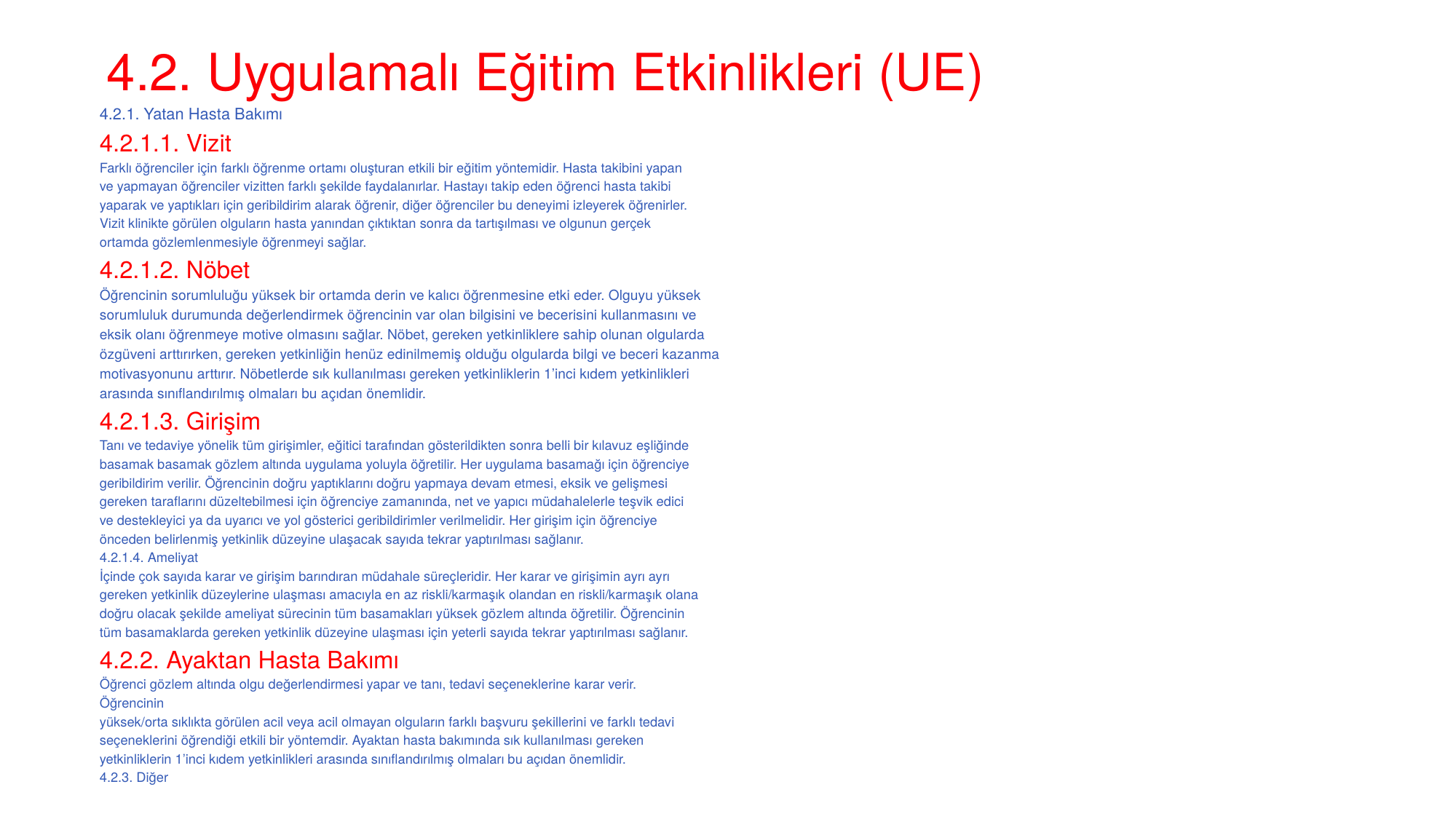

# 4.2. Uygulamalı Eğitim Etkinlikleri (UE)
4.2.1. Yatan Hasta Bakımı
4.2.1.1. Vizit
Farklı öğrenciler için farklı öğrenme ortamı oluşturan etkili bir eğitim yöntemidir. Hasta takibini yapan
ve yapmayan öğrenciler vizitten farklı şekilde faydalanırlar. Hastayı takip eden öğrenci hasta takibi
yaparak ve yaptıkları için geribildirim alarak öğrenir, diğer öğrenciler bu deneyimi izleyerek öğrenirler.
Vizit klinikte görülen olguların hasta yanından çıktıktan sonra da tartışılması ve olgunun gerçek
ortamda gözlemlenmesiyle öğrenmeyi sağlar.
4.2.1.2. Nöbet
Öğrencinin sorumluluğu yüksek bir ortamda derin ve kalıcı öğrenmesine etki eder. Olguyu yüksek
sorumluluk durumunda değerlendirmek öğrencinin var olan bilgisini ve becerisini kullanmasını ve
eksik olanı öğrenmeye motive olmasını sağlar. Nöbet, gereken yetkinliklere sahip olunan olgularda
özgüveni arttırırken, gereken yetkinliğin henüz edinilmemiş olduğu olgularda bilgi ve beceri kazanma
motivasyonunu arttırır. Nöbetlerde sık kullanılması gereken yetkinliklerin 1’inci kıdem yetkinlikleri
arasında sınıflandırılmış olmaları bu açıdan önemlidir.
4.2.1.3. Girişim
Tanı ve tedaviye yönelik tüm girişimler, eğitici tarafından gösterildikten sonra belli bir kılavuz eşliğinde
basamak basamak gözlem altında uygulama yoluyla öğretilir. Her uygulama basamağı için öğrenciye
geribildirim verilir. Öğrencinin doğru yaptıklarını doğru yapmaya devam etmesi, eksik ve gelişmesi
gereken taraflarını düzeltebilmesi için öğrenciye zamanında, net ve yapıcı müdahalelerle teşvik edici
ve destekleyici ya da uyarıcı ve yol gösterici geribildirimler verilmelidir. Her girişim için öğrenciye
önceden belirlenmiş yetkinlik düzeyine ulaşacak sayıda tekrar yaptırılması sağlanır.
4.2.1.4. Ameliyat
İçinde çok sayıda karar ve girişim barındıran müdahale süreçleridir. Her karar ve girişimin ayrı ayrı
gereken yetkinlik düzeylerine ulaşması amacıyla en az riskli/karmaşık olandan en riskli/karmaşık olana
doğru olacak şekilde ameliyat sürecinin tüm basamakları yüksek gözlem altında öğretilir. Öğrencinin
tüm basamaklarda gereken yetkinlik düzeyine ulaşması için yeterli sayıda tekrar yaptırılması sağlanır.
4.2.2. Ayaktan Hasta Bakımı
Öğrenci gözlem altında olgu değerlendirmesi yapar ve tanı, tedavi seçeneklerine karar verir.
Öğrencinin
yüksek/orta sıklıkta görülen acil veya acil olmayan olguların farklı başvuru şekillerini ve farklı tedavi
seçeneklerini öğrendiği etkili bir yöntemdir. Ayaktan hasta bakımında sık kullanılması gereken
yetkinliklerin 1’inci kıdem yetkinlikleri arasında sınıflandırılmış olmaları bu açıdan önemlidir.
4.2.3. Diğer